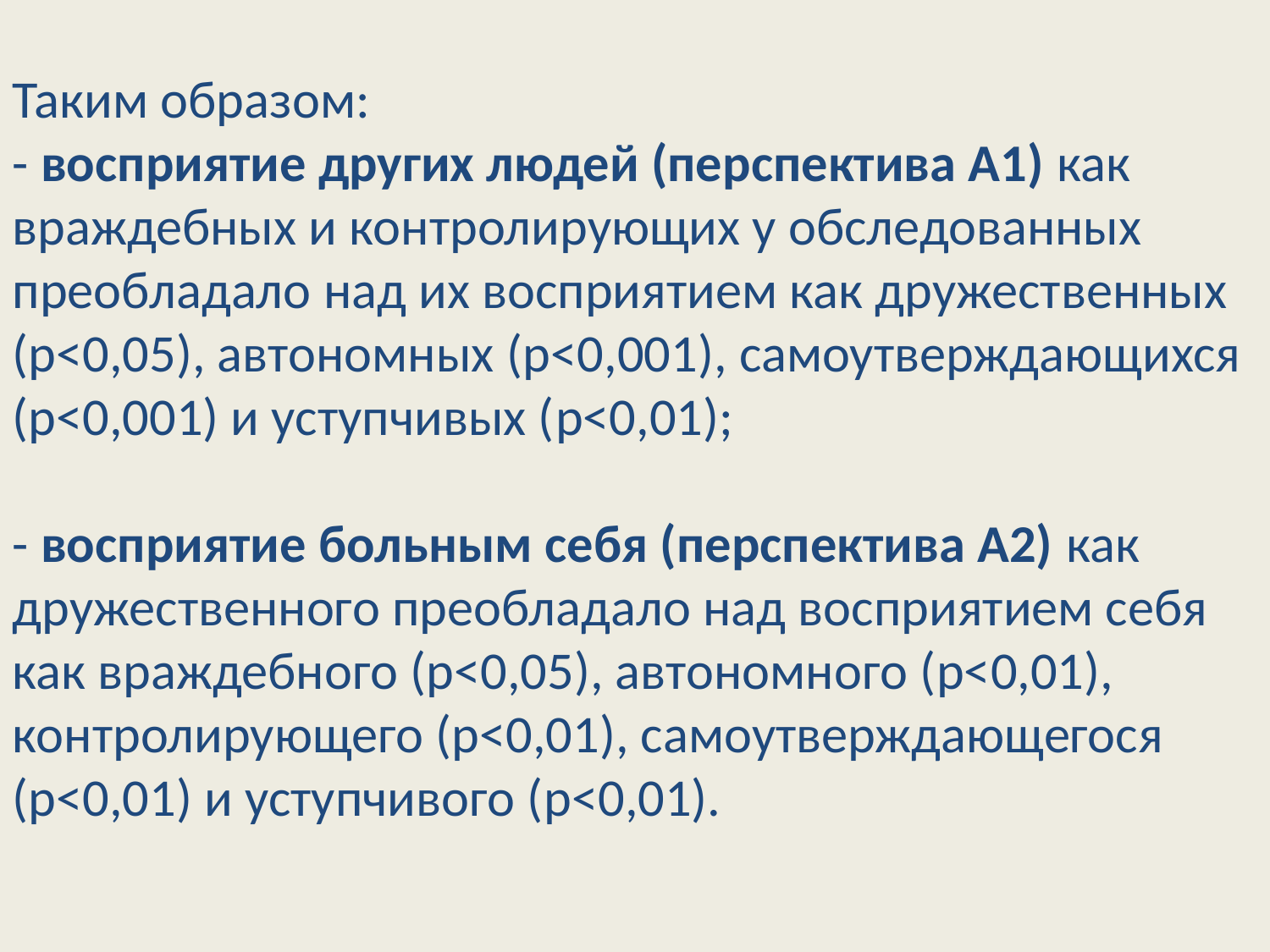

Таким образом:
- восприятие других людей (перспектива А1) как враждебных и контролирующих у обследованных преобладало над их восприятием как дружественных (p<0,05), автономных (p<0,001), самоутверждающихся (p<0,001) и уступчивых (p<0,01);

- восприятие больным себя (перспектива А2) как дружественного преобладало над восприятием себя как враждебного (p<0,05), автономного (p<0,01), контролирующего (p<0,01), самоутверждающегося (p<0,01) и уступчивого (p<0,01).